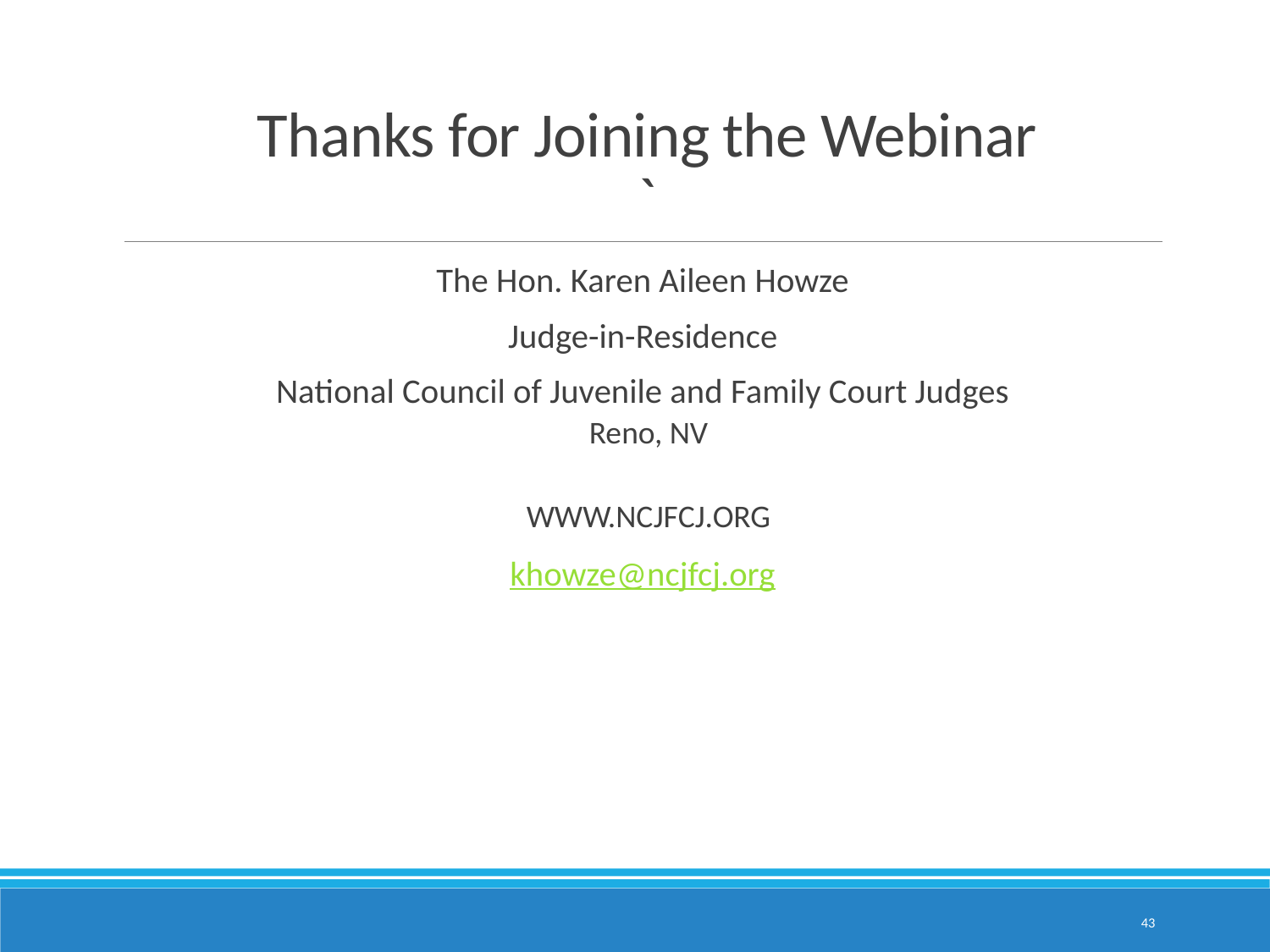

# Thanks for Joining the Webinar		`
The Hon. Karen Aileen Howze
Judge-in-Residence
National Council of Juvenile and Family Court Judges
Reno, NV

WWW.NCJFCJ.ORG
khowze@ncjfcj.org

43